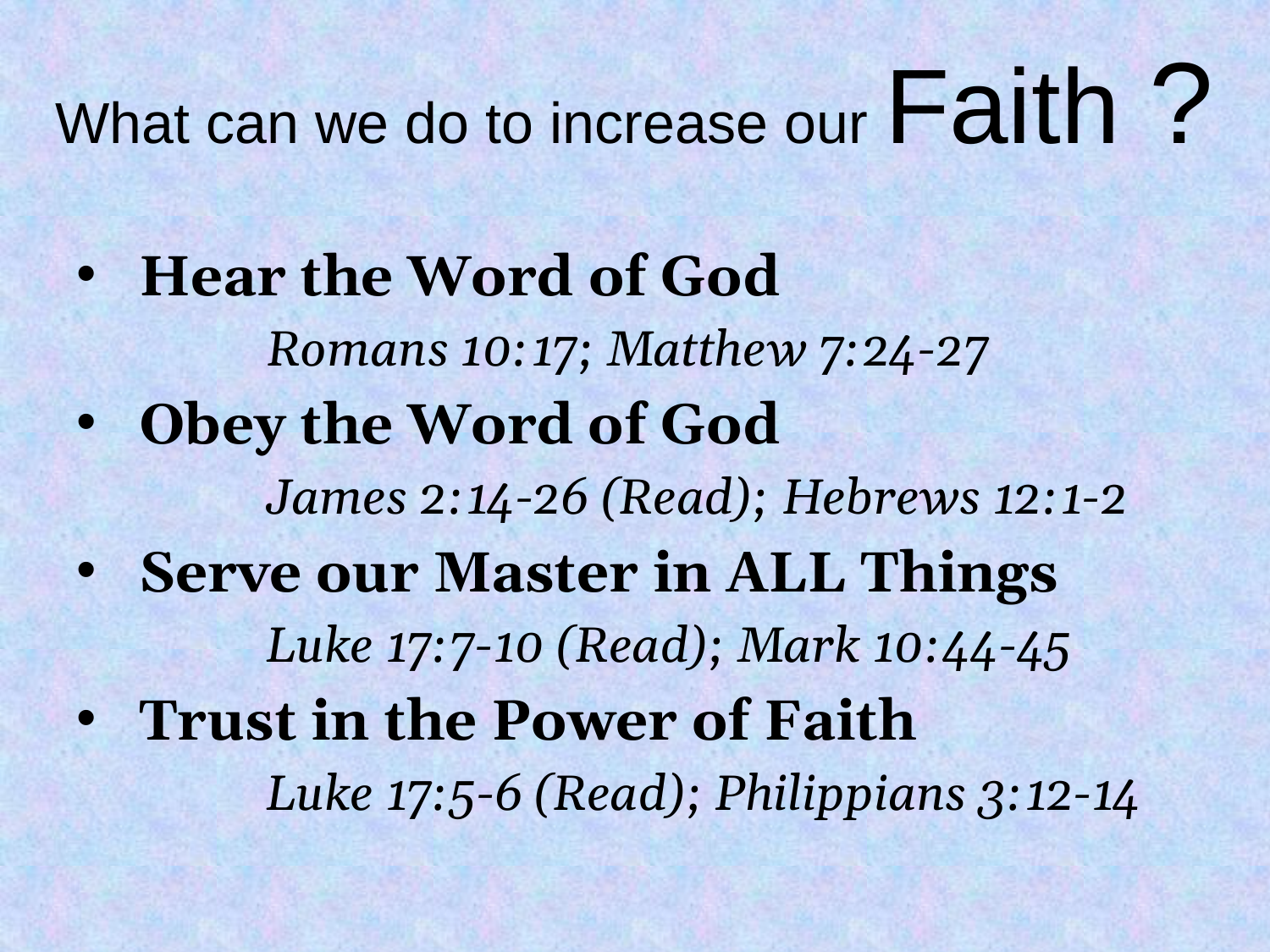

# What can we do to increase our Faith ?
Hear the Word of God
		Romans 10:17; Matthew 7:24-27
Obey the Word of God
		James 2:14-26 (Read); Hebrews 12:1-2
Serve our Master in ALL Things
		Luke 17:7-10 (Read); Mark 10:44-45
Trust in the Power of Faith
		Luke 17:5-6 (Read); Philippians 3:12-14